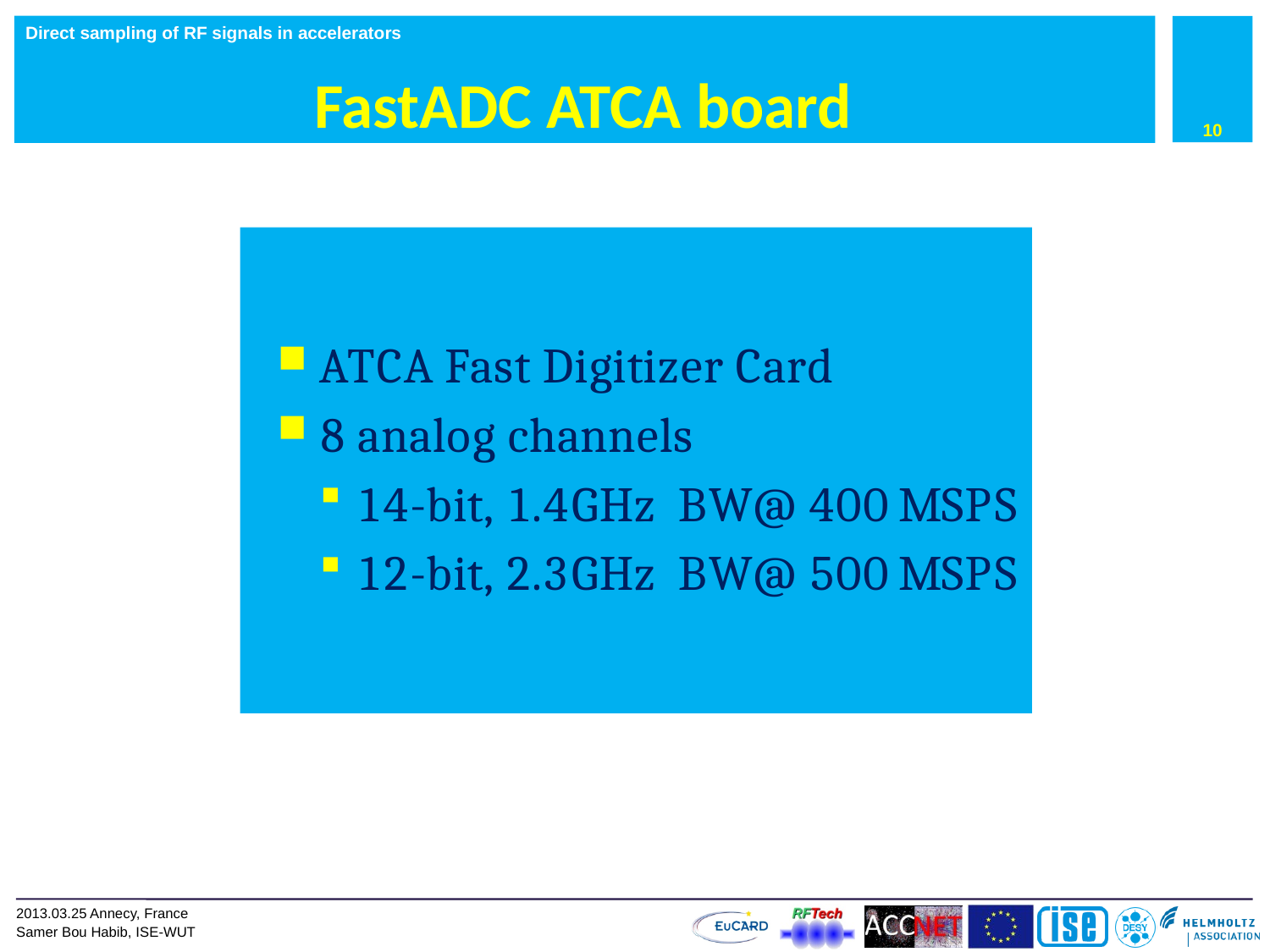

10
# FastADC ATCA board
ATCA Fast Digitizer Card
8 analog channels
14-bit, 1.4GHz  BW@ 400 MSPS
12-bit, 2.3GHz  BW@ 500 MSPS
2013.03.25 Annecy, France
Samer Bou Habib, ISE-WUT